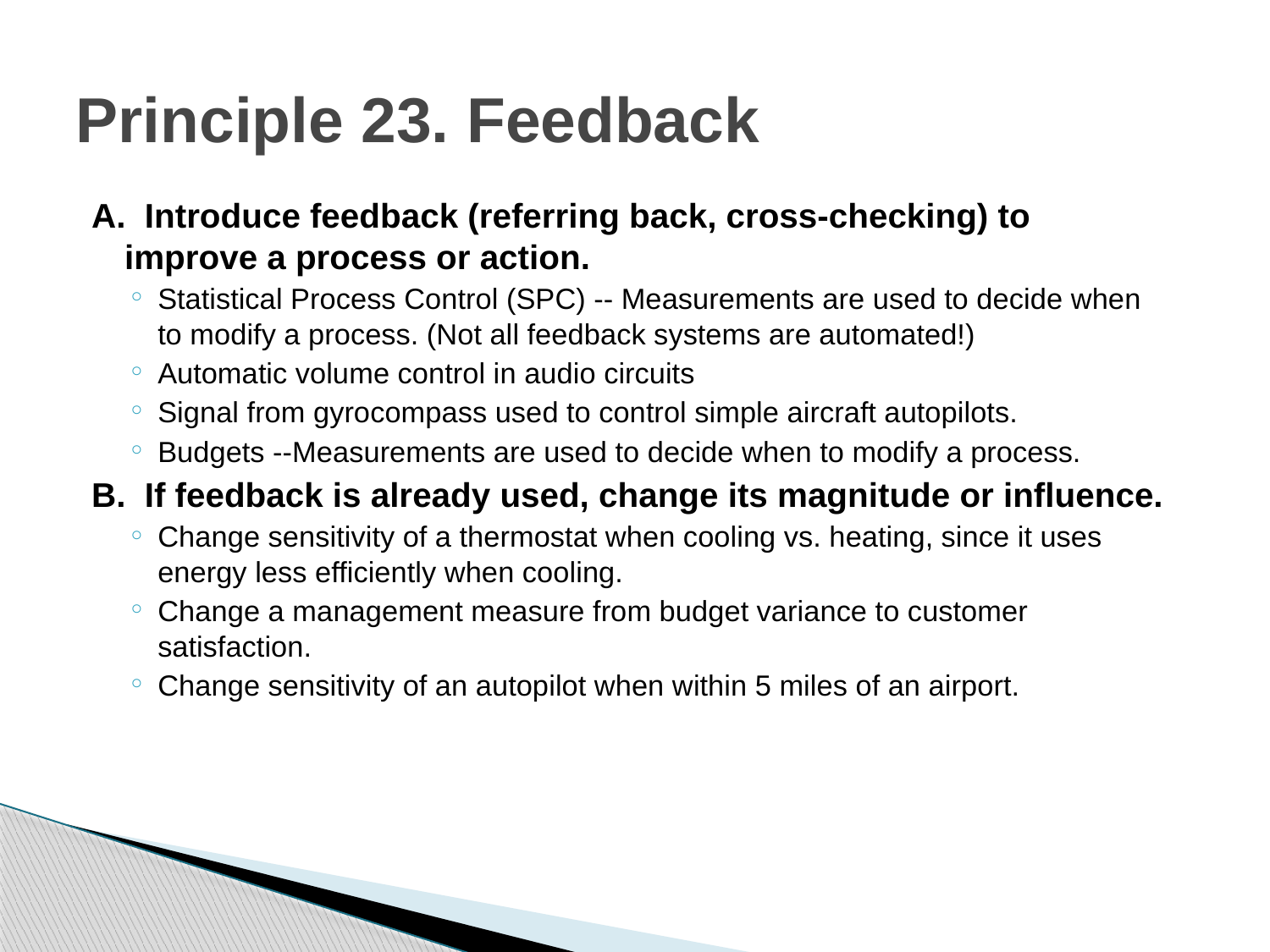

# Principle 23. Feedback
A.  Introduce feedback (referring back, cross-checking) to improve a process or action.
Statistical Process Control (SPC) -- Measurements are used to decide when to modify a process. (Not all feedback systems are automated!)
Automatic volume control in audio circuits
Signal from gyrocompass used to control simple aircraft autopilots.
Budgets --Measurements are used to decide when to modify a process.
B.  If feedback is already used, change its magnitude or influence.
Change sensitivity of a thermostat when cooling vs. heating, since it uses energy less efficiently when cooling.
Change a management measure from budget variance to customer satisfaction.
Change sensitivity of an autopilot when within 5 miles of an airport.